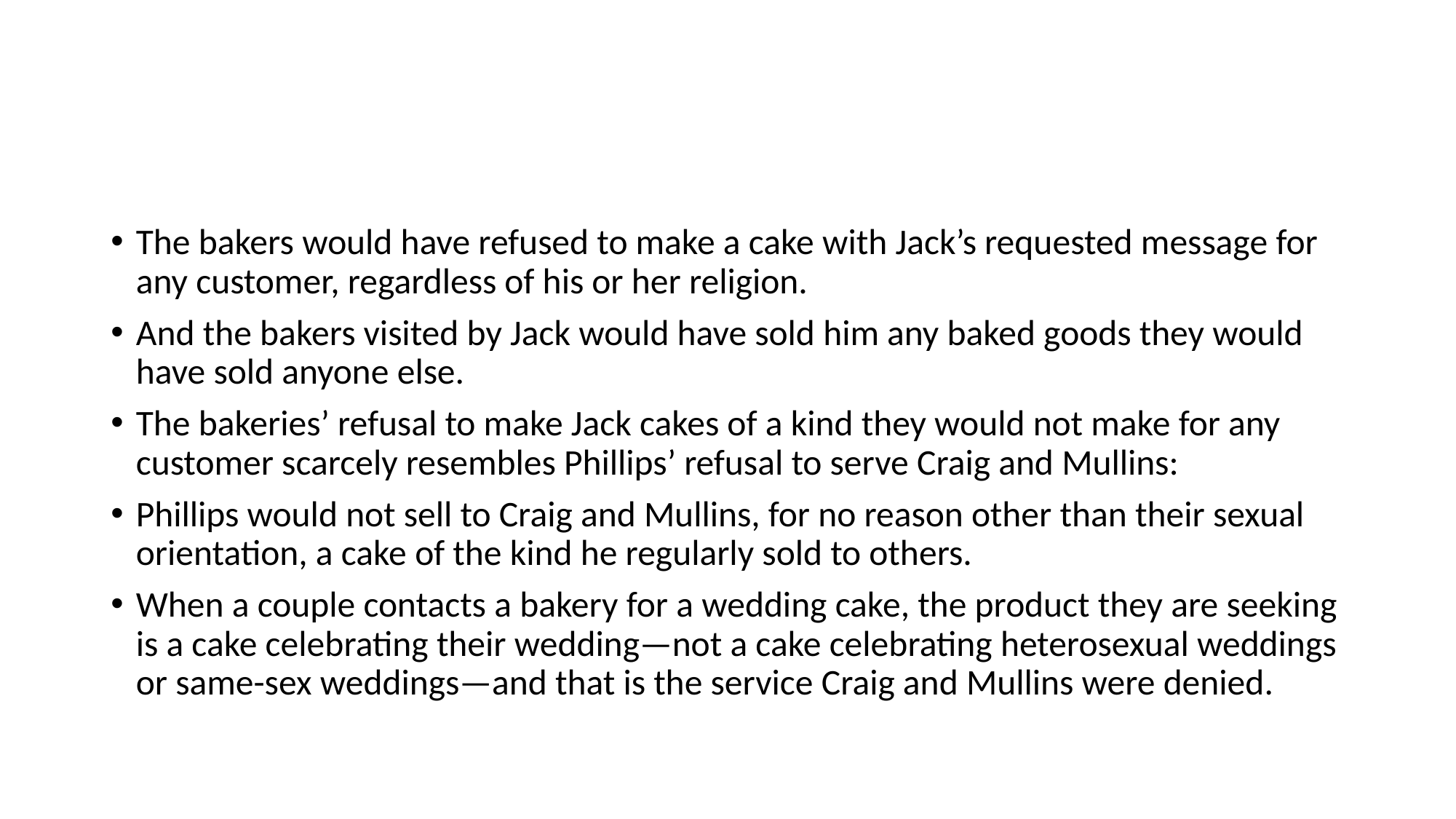

#
The bakers would have refused to make a cake with Jack’s requested message for any customer, regardless of his or her religion.
And the bakers visited by Jack would have sold him any baked goods they would have sold anyone else.
The bakeries’ refusal to make Jack cakes of a kind they would not make for any customer scarcely resembles Phillips’ refusal to serve Craig and Mullins:
Phillips would not sell to Craig and Mullins, for no reason other than their sexual orientation, a cake of the kind he regularly sold to others.
When a couple contacts a bakery for a wedding cake, the product they are seeking is a cake celebrating their wedding—not a cake celebrating heterosexual weddings or same-sex weddings—and that is the service Craig and Mullins were denied.